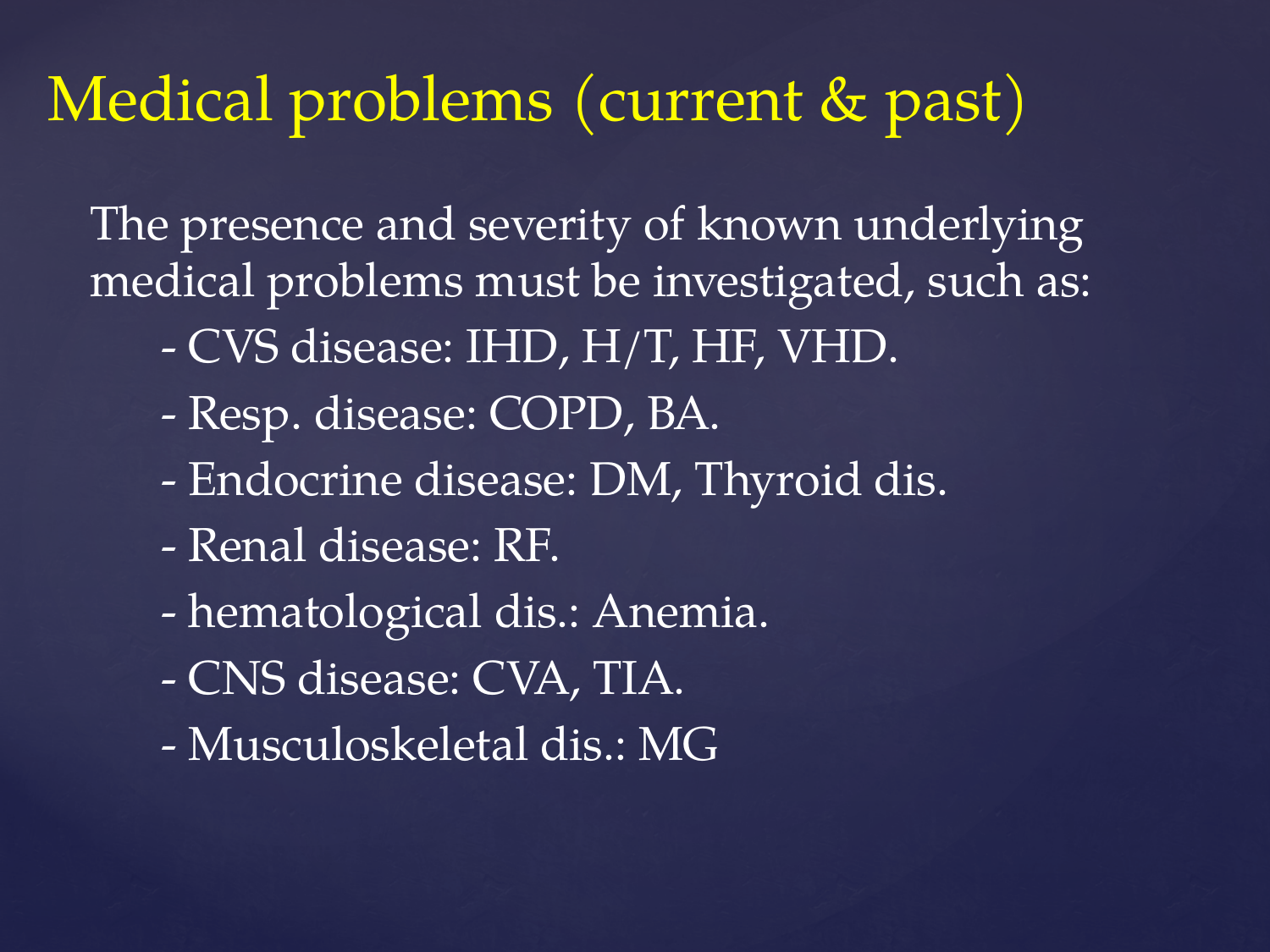

# Medical problems (current & past)
The presence and severity of known underlying medical problems must be investigated, such as:
      - CVS disease: IHD, H/T, HF, VHD.
      - Resp. disease: COPD, BA.
      - Endocrine disease: DM, Thyroid dis.
      - Renal disease: RF.
      - hematological dis.: Anemia.
      - CNS disease: CVA, TIA.
      - Musculoskeletal dis.: MG